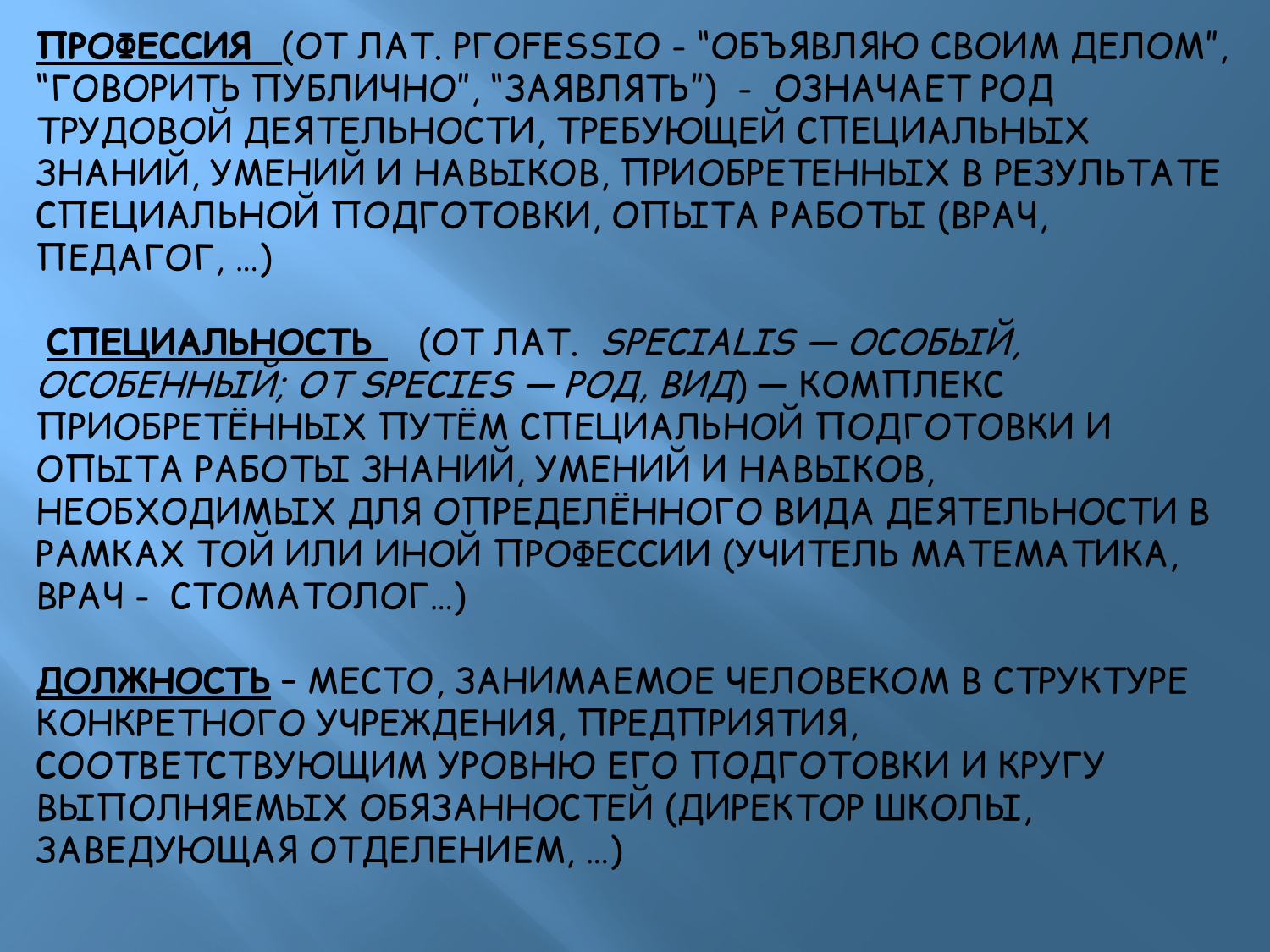

# Профессия  (от лат. pгоfеssio - “объявляю своим делом”, “говорить публично”, “заявлять”)  -  означает род трудовой деятельности, требующей специальных знаний, умений и навыков, приобретенных в результате специальной подготовки, опыта работы (врач, педагог, …) Специальность   (от лат.  specialis — особый, особенный; от species — род, вид) — комплекс приобретённых путём специальной подготовки и опыта работы знаний, умений и навыков, необходимых для определённого вида деятельности в рамках той или иной профессии (учитель математика, врач -  стоматолог…) Должность – место, занимаемое человеком в структуре конкретного учреждения, предприятия, соответствующим уровню его подготовки и кругу выполняемых обязанностей (директор школы, заведующая отделением, …)